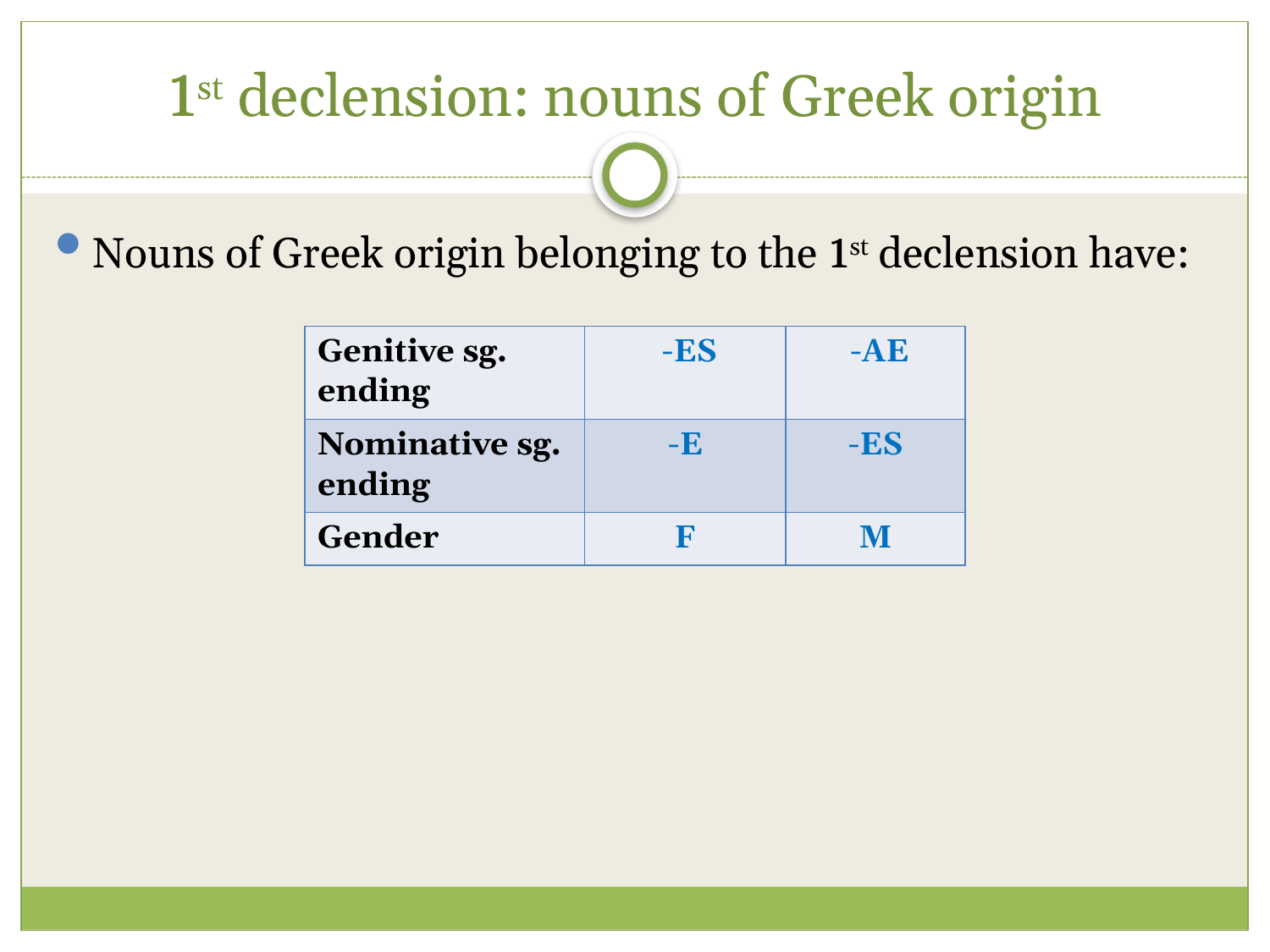

# 1st declension: nouns of Greek origin
Nouns of Greek origin belonging to the 1st declension have:
| Genitive sg. ending | -ES | -AE |
| --- | --- | --- |
| Nominative sg. ending | -E | -ES |
| Gender | F | M |